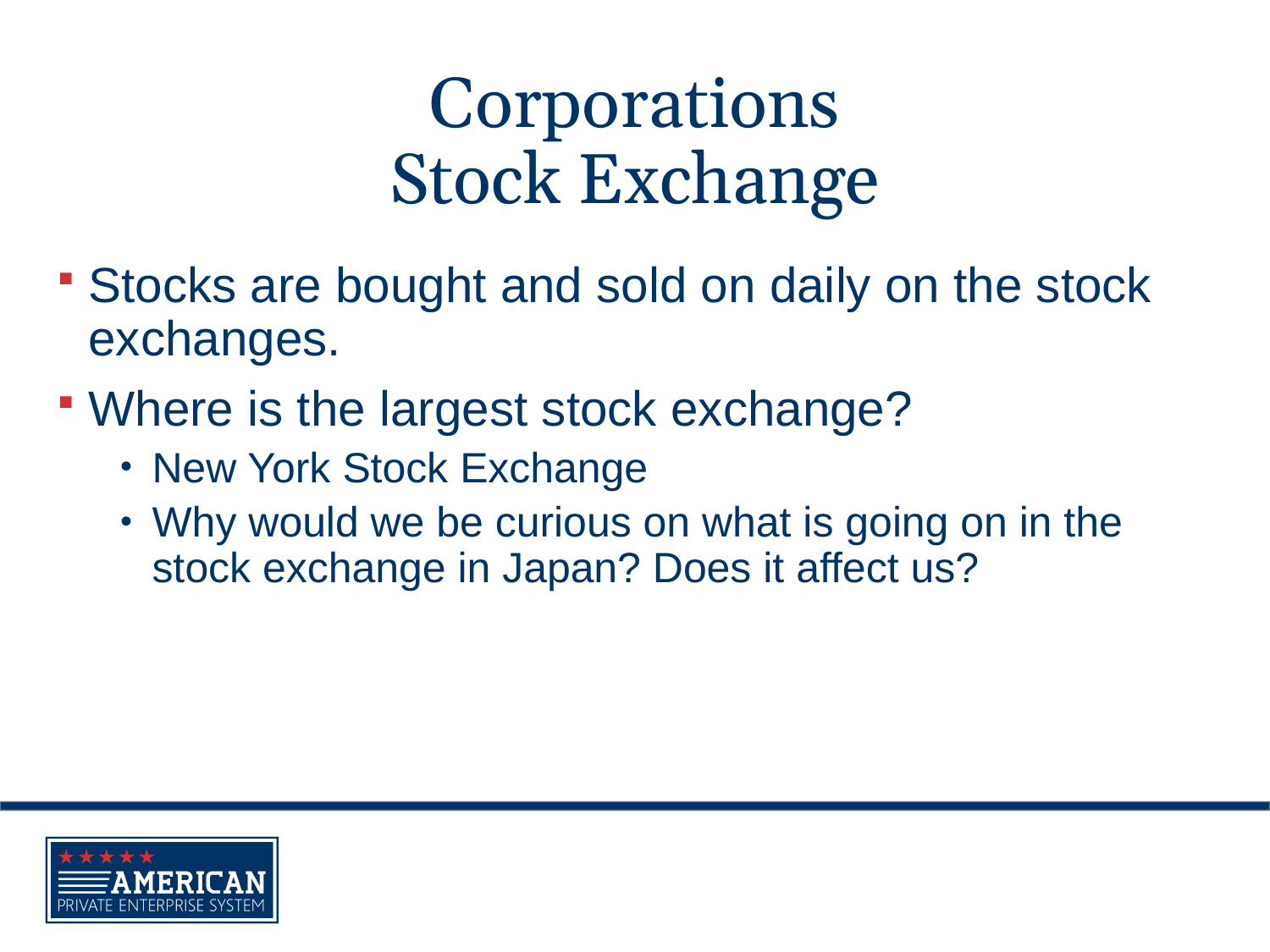

# Corporations Stock Exchange
Stocks are bought and sold on daily on the stock exchanges.
Where is the largest stock exchange?
New York Stock Exchange
Why would we be curious on what is going on in the stock exchange in Japan? Does it affect us?